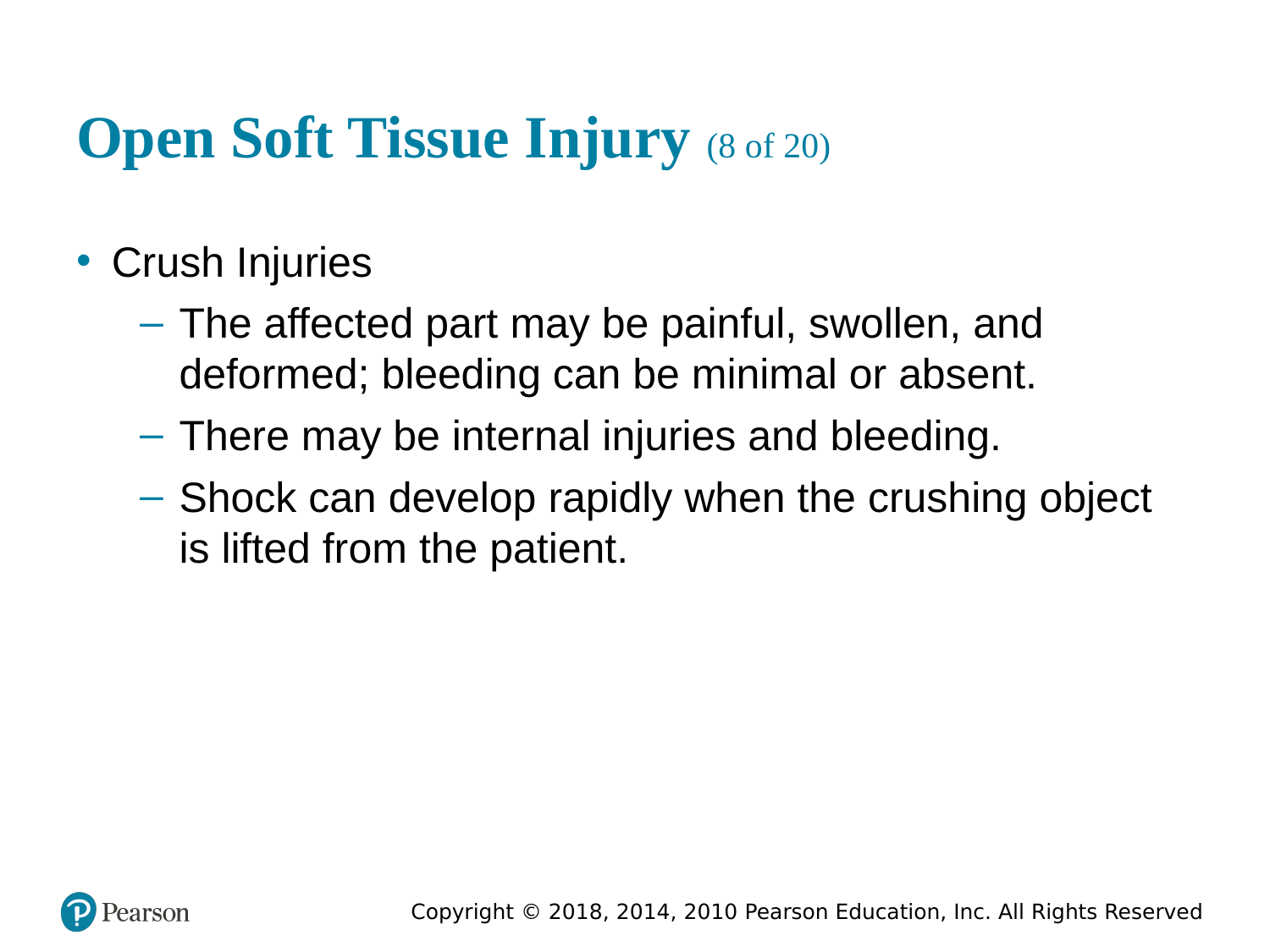

# Open Soft Tissue Injury (8 of 20)
Crush Injuries
The affected part may be painful, swollen, and deformed; bleeding can be minimal or absent.
There may be internal injuries and bleeding.
Shock can develop rapidly when the crushing object is lifted from the patient.